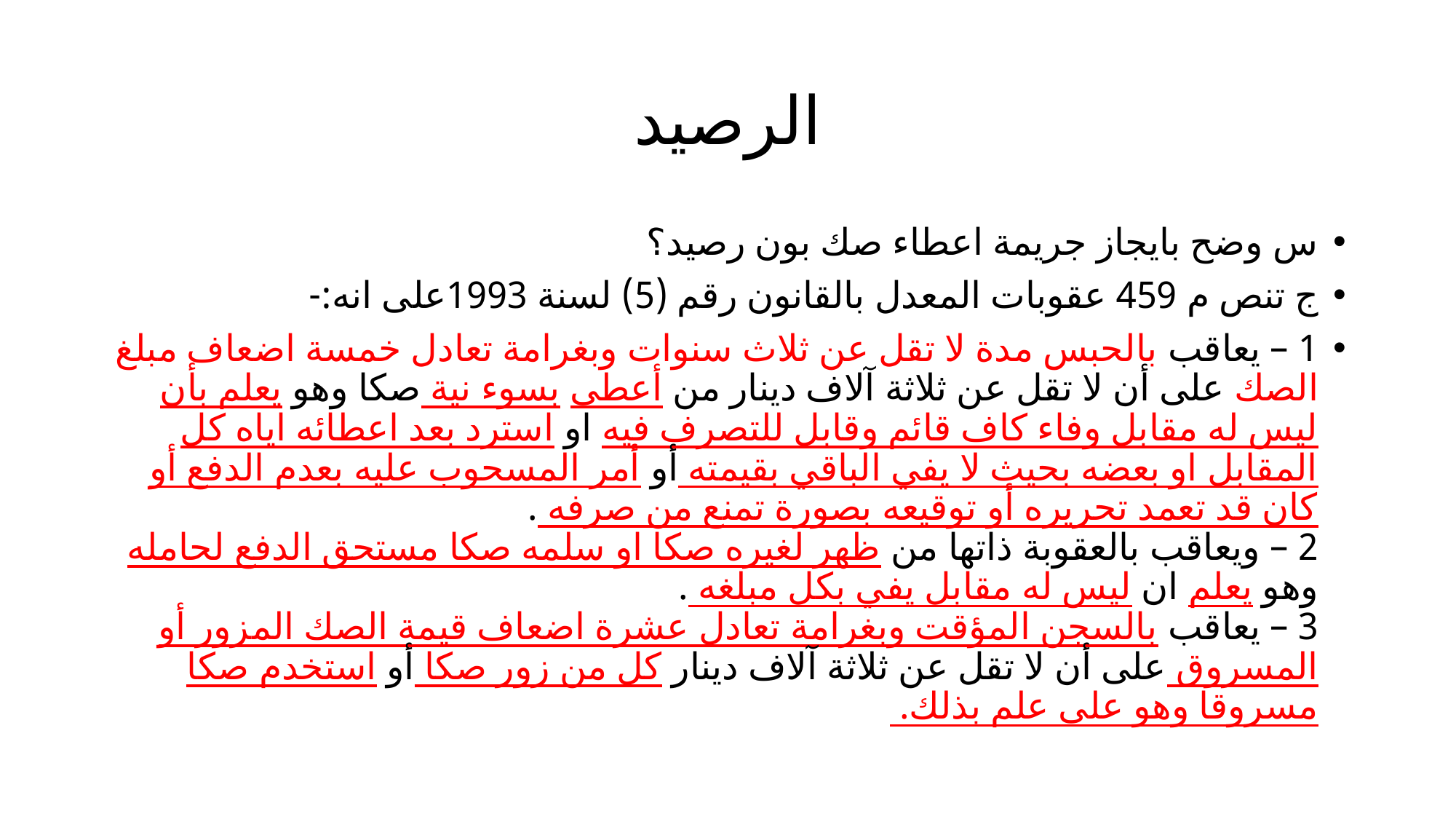

# الرصيد
س وضح بايجاز جريمة اعطاء صك بون رصيد؟
ج تنص م 459 عقوبات المعدل بالقانون رقم (5) لسنة 1993على انه:-
1 – يعاقب بالحبس مدة لا تقل عن ثلاث سنوات وبغرامة تعادل خمسة اضعاف مبلغ الصك على أن لا تقل عن ثلاثة آلاف دينار من أعطى بسوء نية صكا وهو يعلم بأن ليس له مقابل وفاء كاف قائم وقابل للتصرف فيه او استرد بعد اعطائه اياه كل المقابل او بعضه بحيث لا يفي الباقي بقيمته أو أمر المسحوب عليه بعدم الدفع أو كان قد تعمد تحريره أو توقيعه بصورة تمنع من صرفه .
2 – ويعاقب بالعقوبة ذاتها من ظهر لغيره صكا او سلمه صكا مستحق الدفع لحامله وهو يعلم ان ليس له مقابل يفي بكل مبلغه .
3 – يعاقب بالسجن المؤقت وبغرامة تعادل عشرة اضعاف قيمة الصك المزور أو المسروق على أن لا تقل عن ثلاثة آلاف دينار كل من زور صكا أو استخدم صكا مسروقا وهو على علم بذلك.